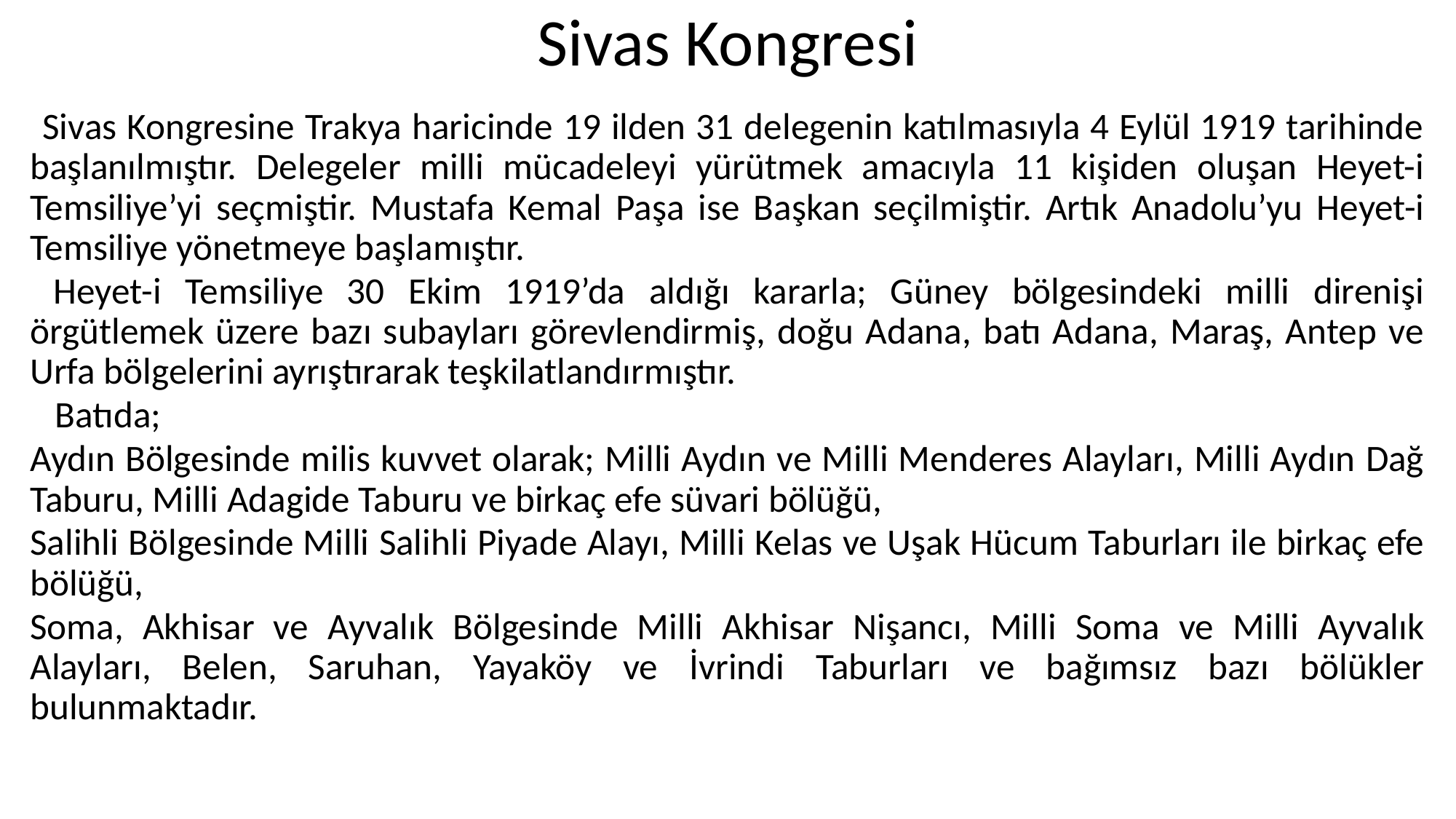

# Sivas Kongresi

  Sivas Kongresine Trakya haricinde 19 ilden 31 delegenin katılmasıyla 4 Eylül 1919 tarihinde başlanılmıştır. Delegeler milli mücadeleyi yürütmek amacıyla 11 kişiden oluşan Heyet-i Temsiliye’yi seçmiştir. Mustafa Kemal Paşa ise Başkan seçilmiştir. Artık Anadolu’yu Heyet-i Temsiliye yönetmeye başlamıştır.
 Heyet-i Temsiliye 30 Ekim 1919’da aldığı kararla; Güney bölgesindeki milli direnişi örgütlemek üzere bazı subayları görevlendirmiş, doğu Adana, batı Adana, Maraş, Antep ve Urfa bölgelerini ayrıştırarak teşkilatlandırmıştır.
   Batıda;
Aydın Bölgesinde milis kuvvet olarak; Milli Aydın ve Milli Menderes Alayları, Milli Aydın Dağ Taburu, Milli Adagide Taburu ve birkaç efe süvari bölüğü,
Salihli Bölgesinde Milli Salihli Piyade Alayı, Milli Kelas ve Uşak Hücum Taburları ile birkaç efe bölüğü,
Soma, Akhisar ve Ayvalık Bölgesinde Milli Akhisar Nişancı, Milli Soma ve Milli Ayvalık Alayları, Belen, Saruhan, Yayaköy ve İvrindi Taburları ve bağımsız bazı bölükler bulunmaktadır.